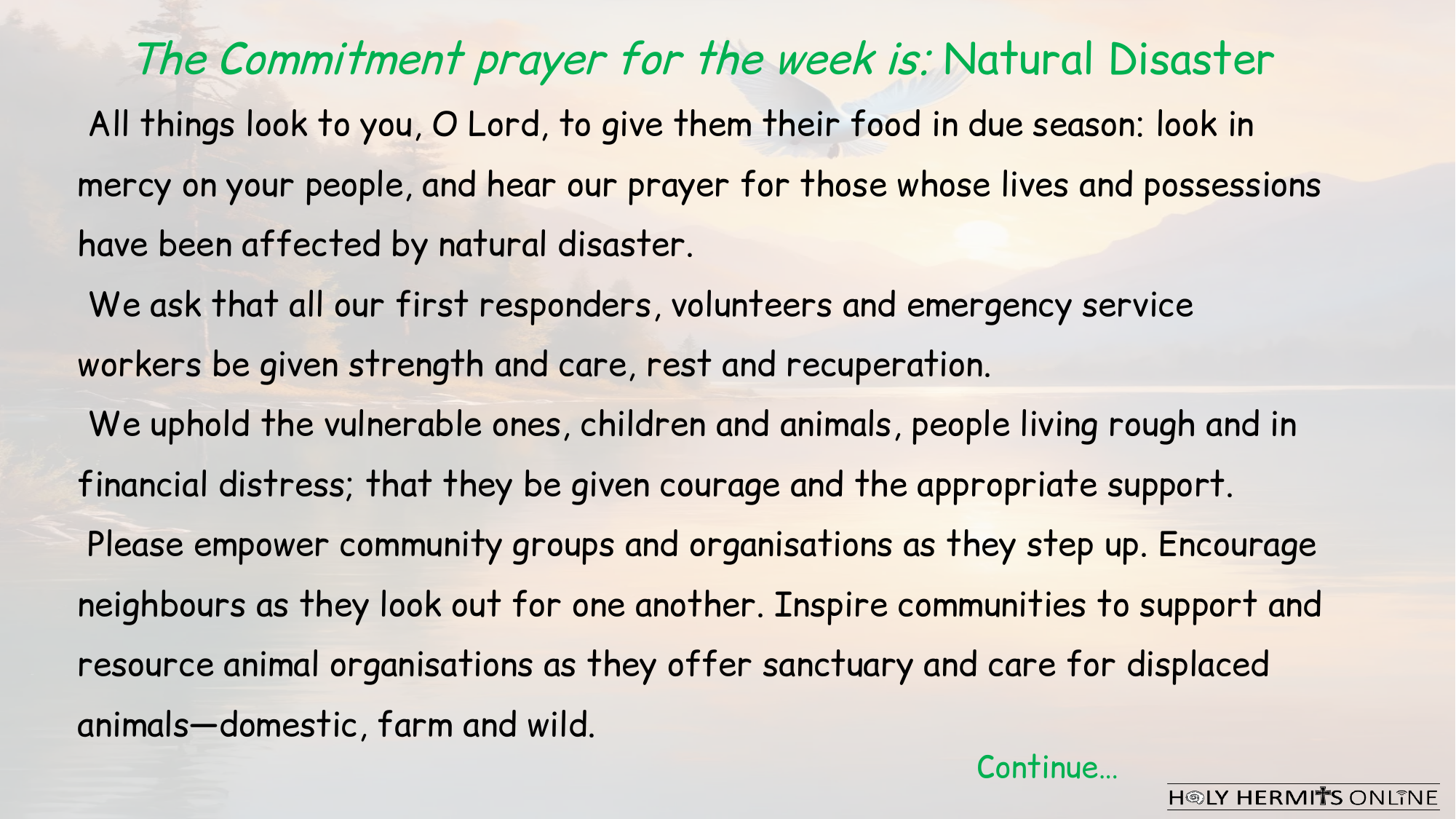

The Commitment prayer for the week is: Natural Disaster
 ​All things look to you, O Lord, to give them their food in due season: look in mercy on your people, and hear our prayer for those whose lives and possessions have been affected by natural disaster.
 We ask that all our first responders, volunteers and emergency service workers be given strength and care, rest and recuperation.
 We uphold the vulnerable ones, children and animals, people living rough and in financial distress; that they be given courage and the appropriate support.
 Please empower community groups and organisations as they step up. Encourage neighbours as they look out for one another. Inspire communities to support and resource animal organisations as they offer sanctuary and care for displaced animals—domestic, farm and wild.
Continue…